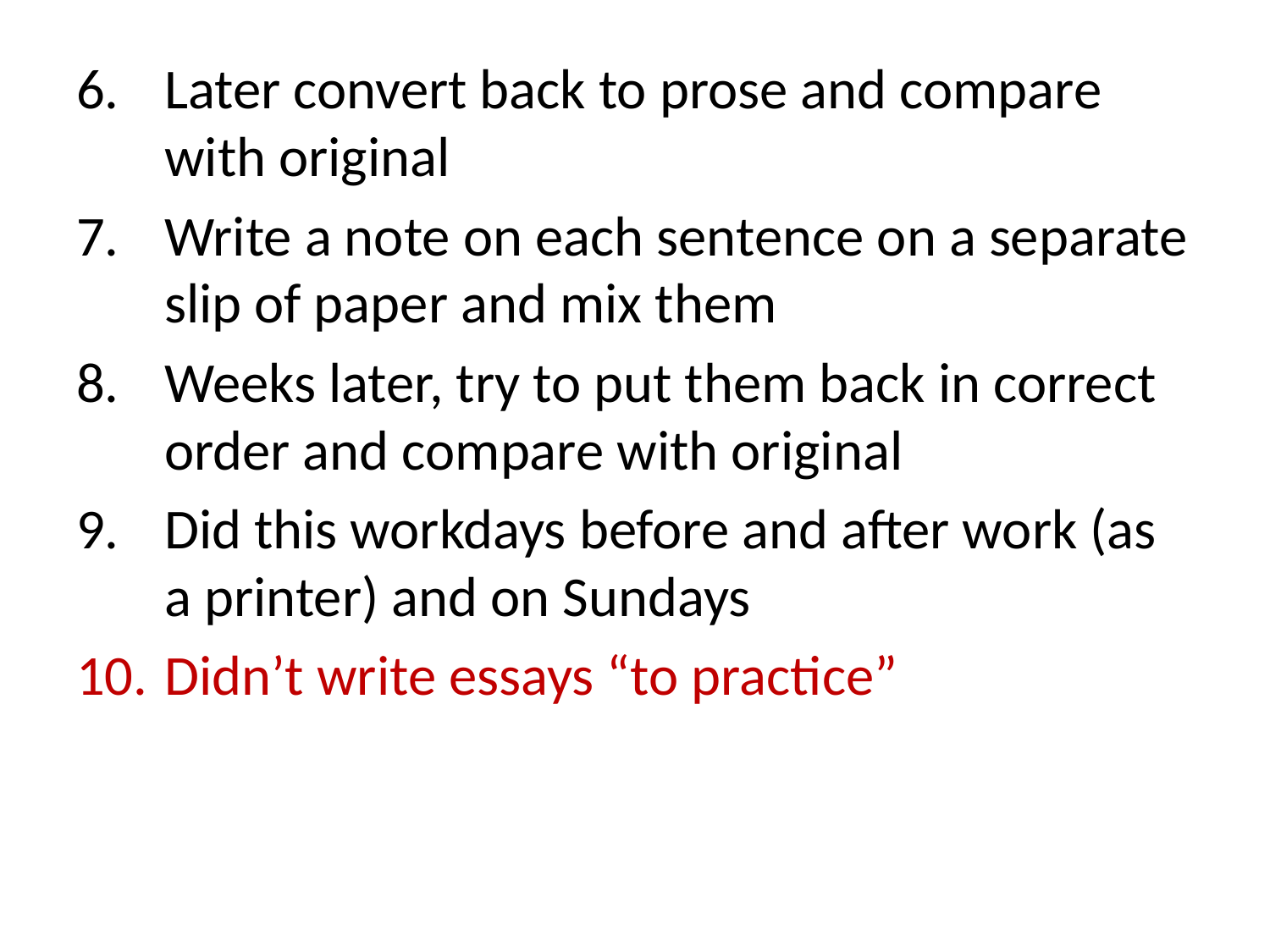

Later convert back to prose and compare with original
Write a note on each sentence on a separate slip of paper and mix them
Weeks later, try to put them back in correct order and compare with original
Did this workdays before and after work (as a printer) and on Sundays
Didn’t write essays “to practice”